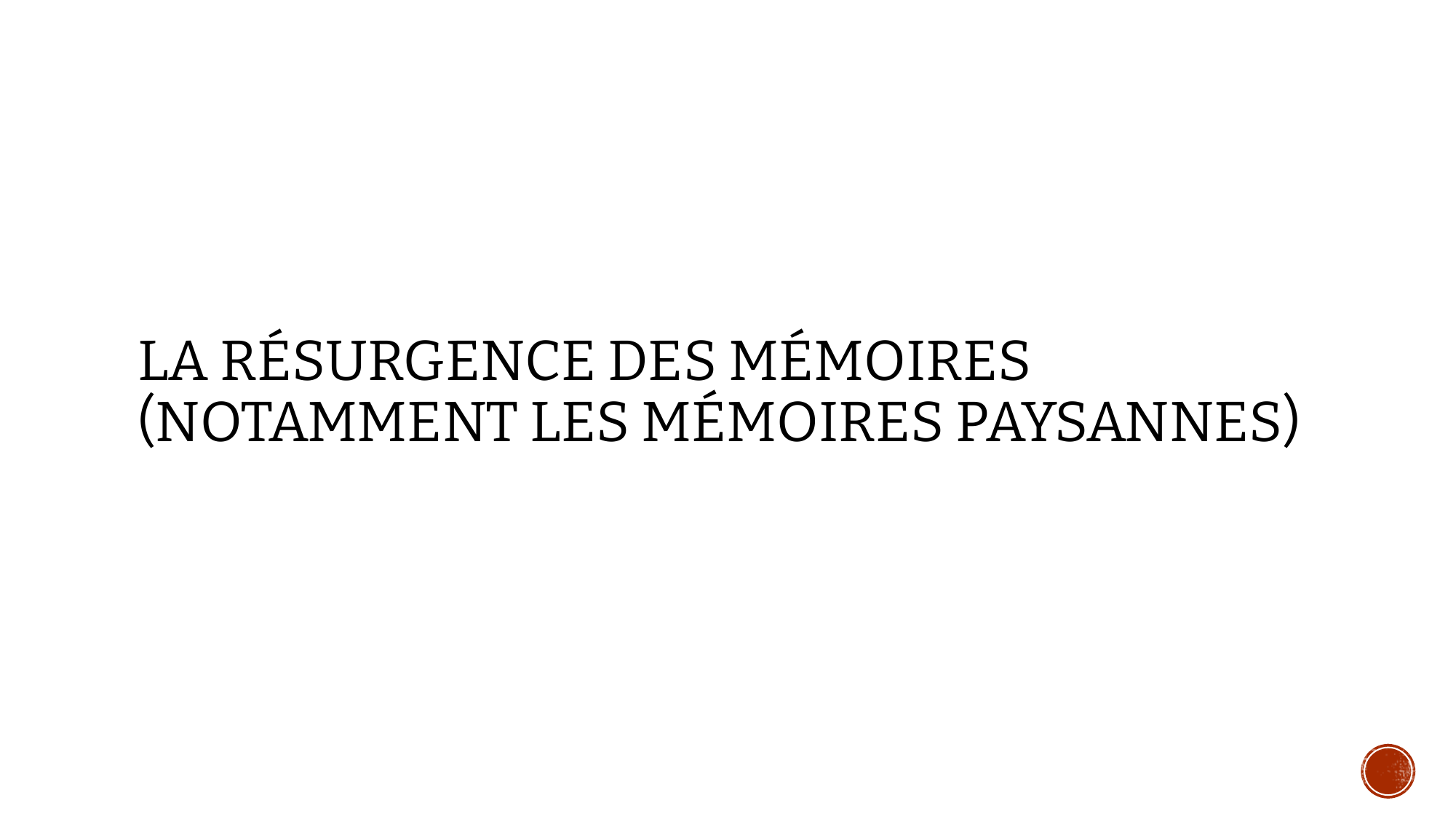

# LA résurgence des mémoires (notamment les mémoires paysannes)